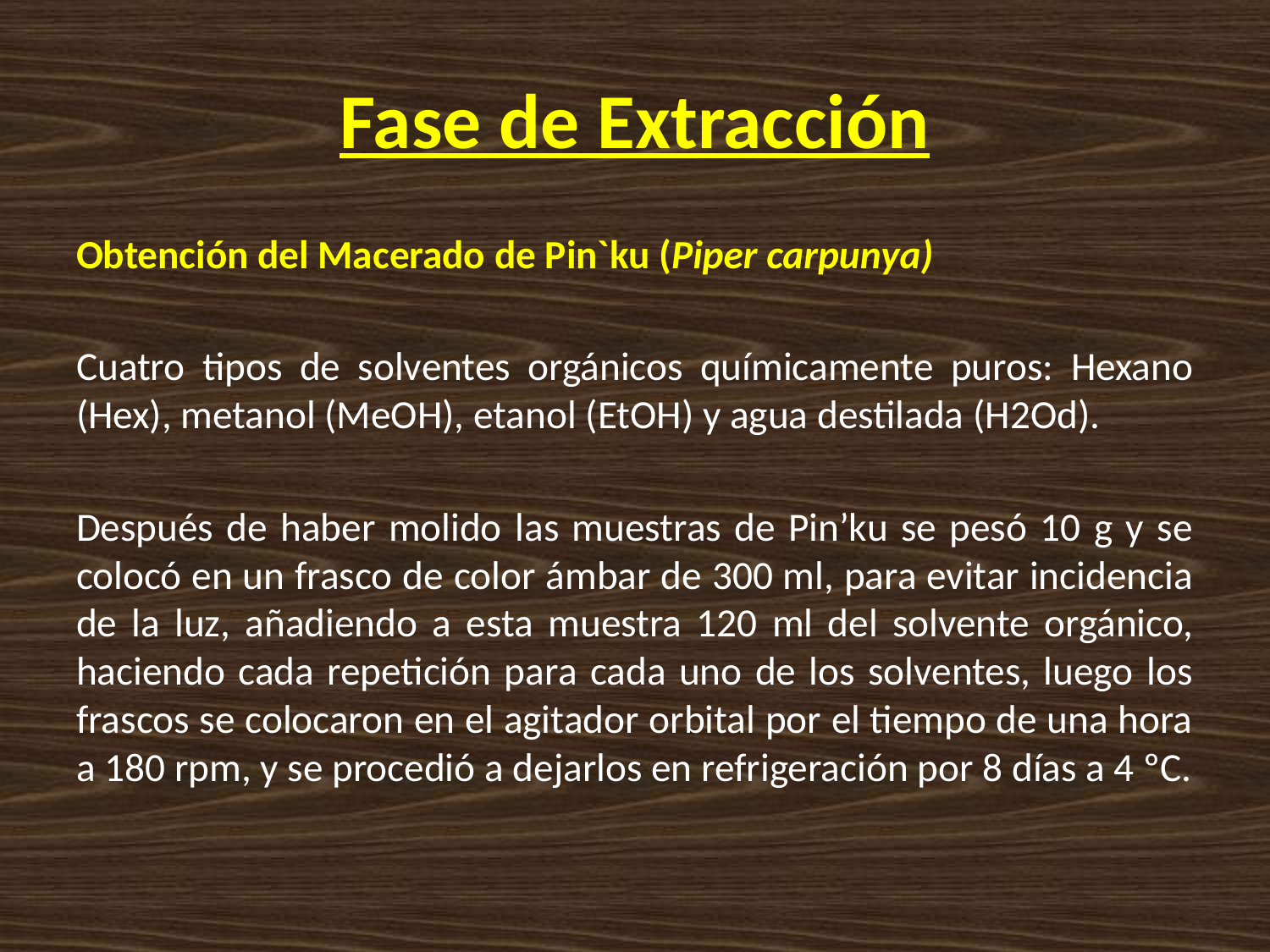

# Fase de Extracción
Obtención del Macerado de Pin`ku (Piper carpunya)

Cuatro tipos de solventes orgánicos químicamente puros: Hexano (Hex), metanol (MeOH), etanol (EtOH) y agua destilada (H2Od).

Después de haber molido las muestras de Pin’ku se pesó 10 g y se colocó en un frasco de color ámbar de 300 ml, para evitar incidencia de la luz, añadiendo a esta muestra 120 ml del solvente orgánico, haciendo cada repetición para cada uno de los solventes, luego los frascos se colocaron en el agitador orbital por el tiempo de una hora a 180 rpm, y se procedió a dejarlos en refrigeración por 8 días a 4 ºC.